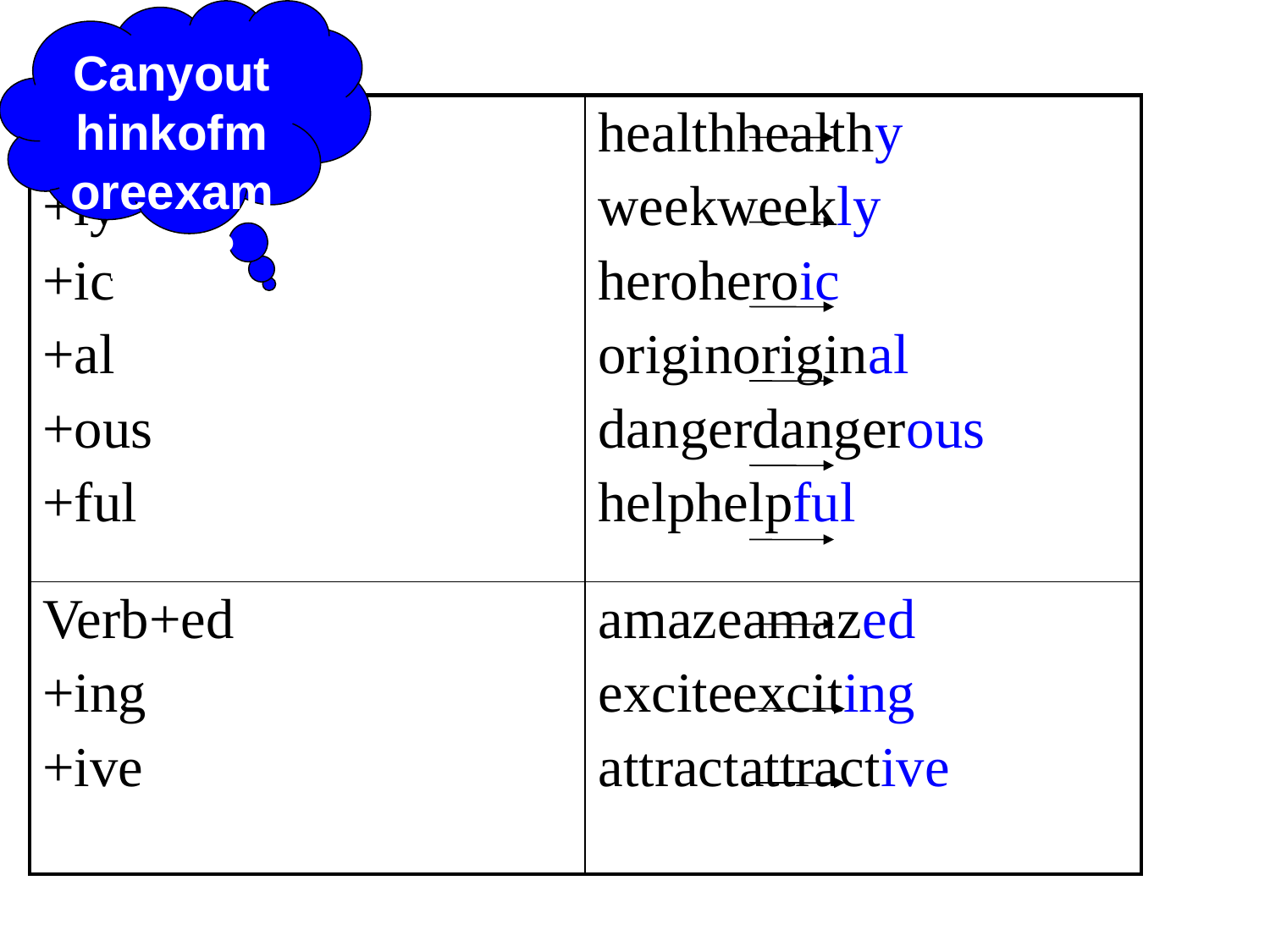

Canyouthinkofmoreexamples?
| Noun+y +ly +ic +al +ous +ful | healthhealthy weekweekly heroheroic originoriginal dangerdangerous helphelpful |
| --- | --- |
| Verb+ed +ing +ive | amazeamazed exciteexciting attractattractive |